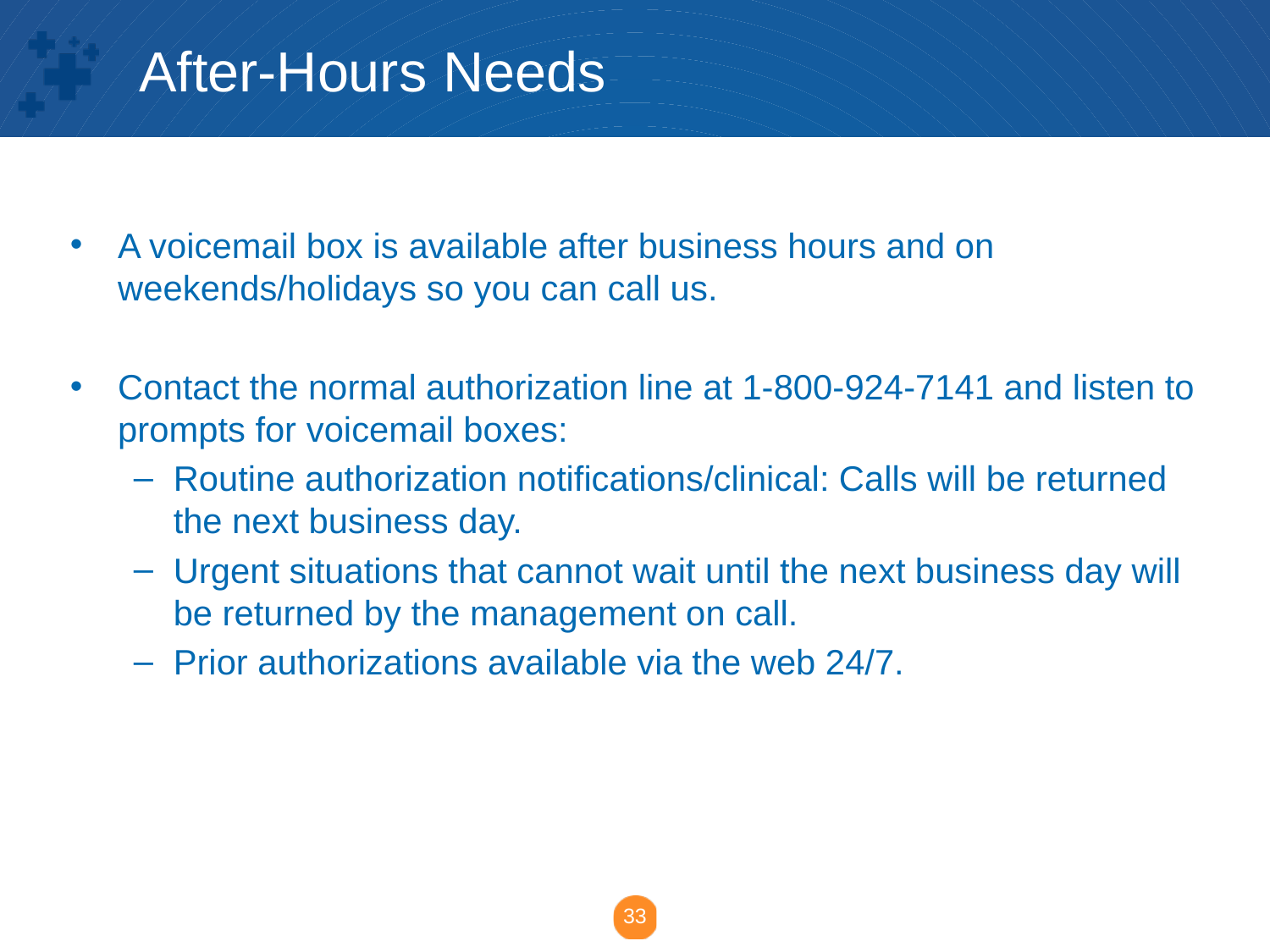

After-Hours Needs
A voicemail box is available after business hours and on weekends/holidays so you can call us.

Contact the normal authorization line at 1-800-924-7141 and listen to prompts for voicemail boxes:
Routine authorization notifications/clinical: Calls will be returned the next business day.
Urgent situations that cannot wait until the next business day will be returned by the management on call.
Prior authorizations available via the web 24/7.

33